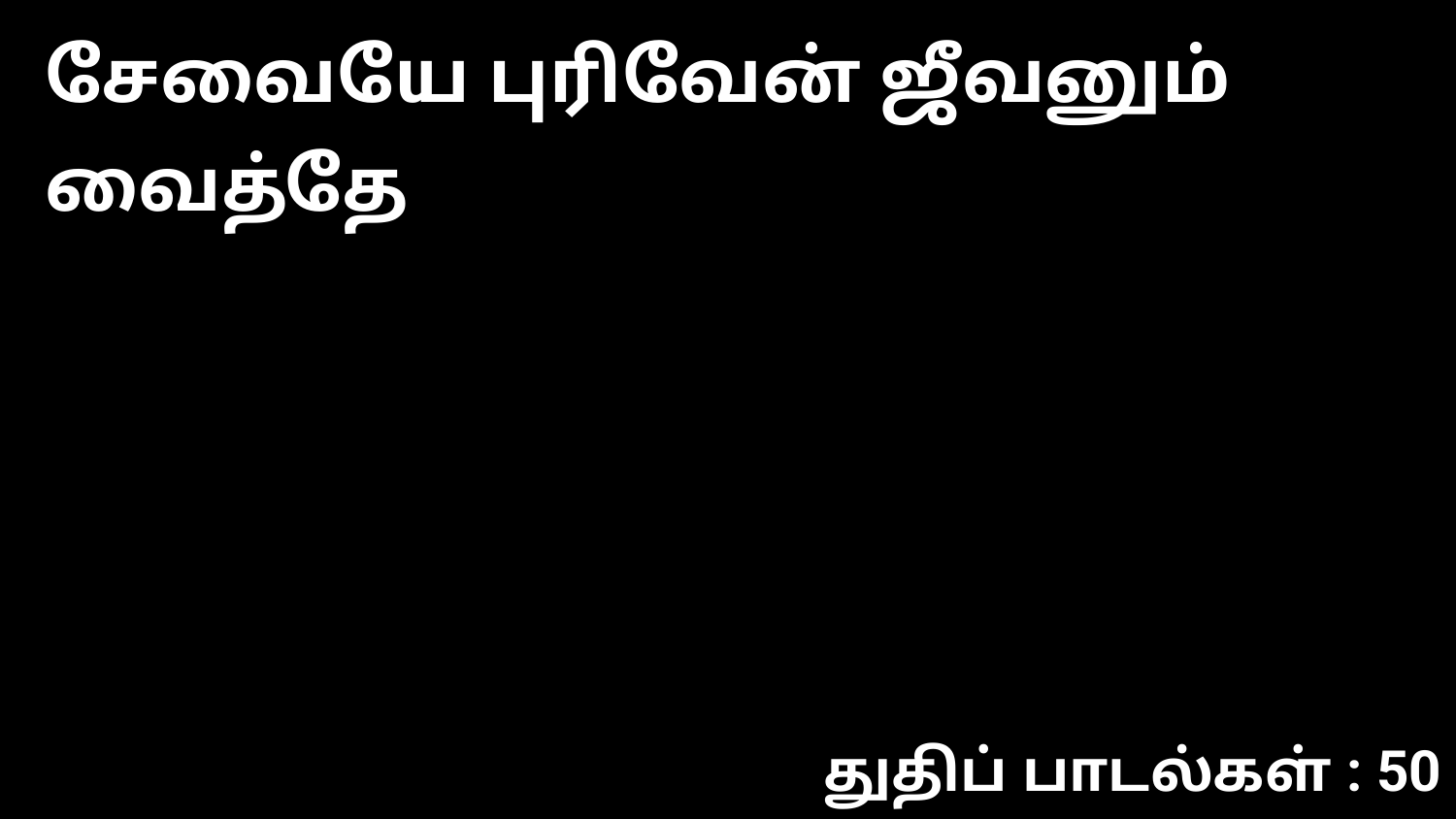

சேவையே புரிவேன் ஜீவனும் வைத்தே
துதிப் பாடல்கள் : 50